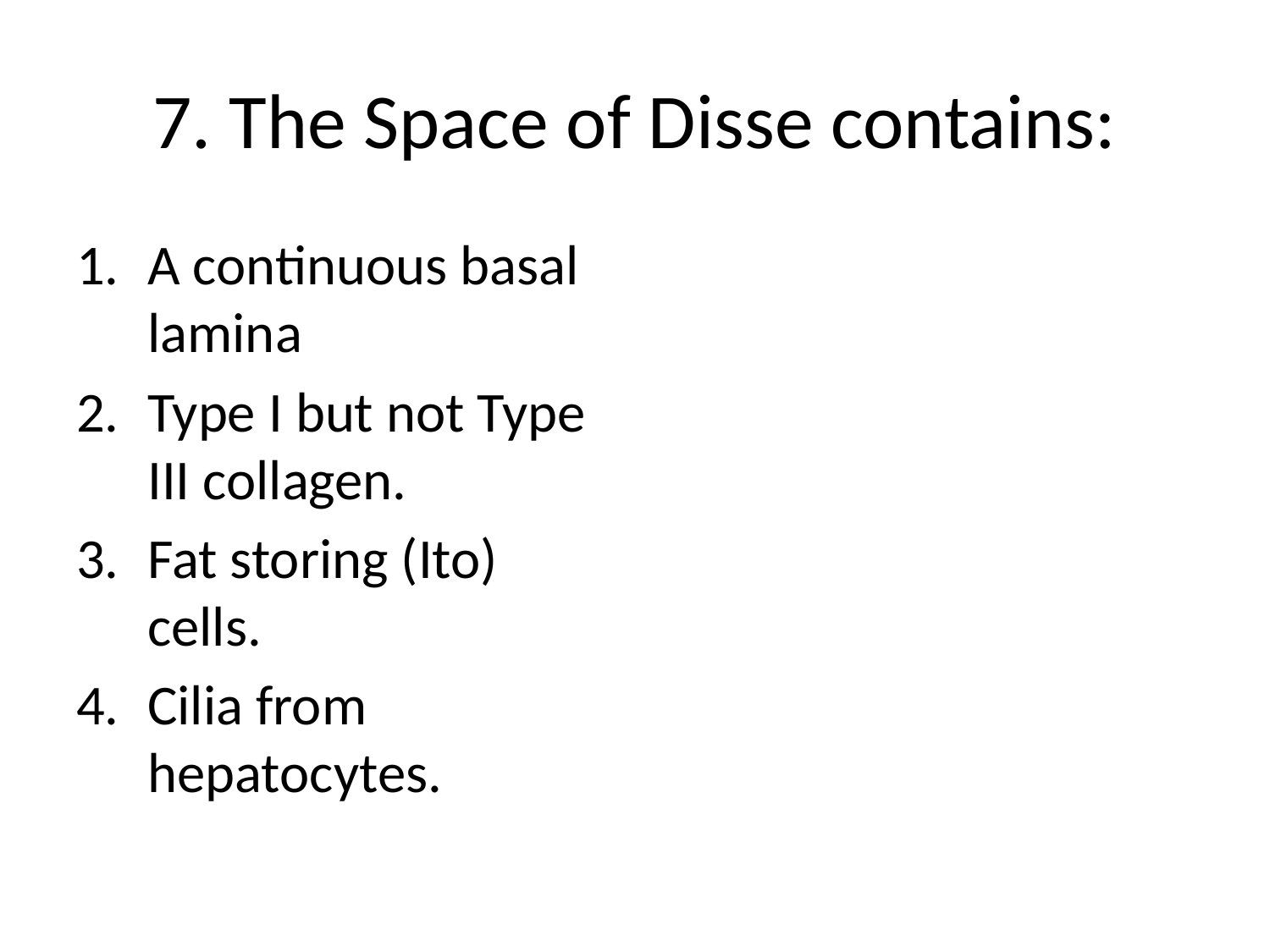

# 7. The Space of Disse contains:
A continuous basal lamina
Type I but not Type III collagen.
Fat storing (Ito) cells.
Cilia from hepatocytes.